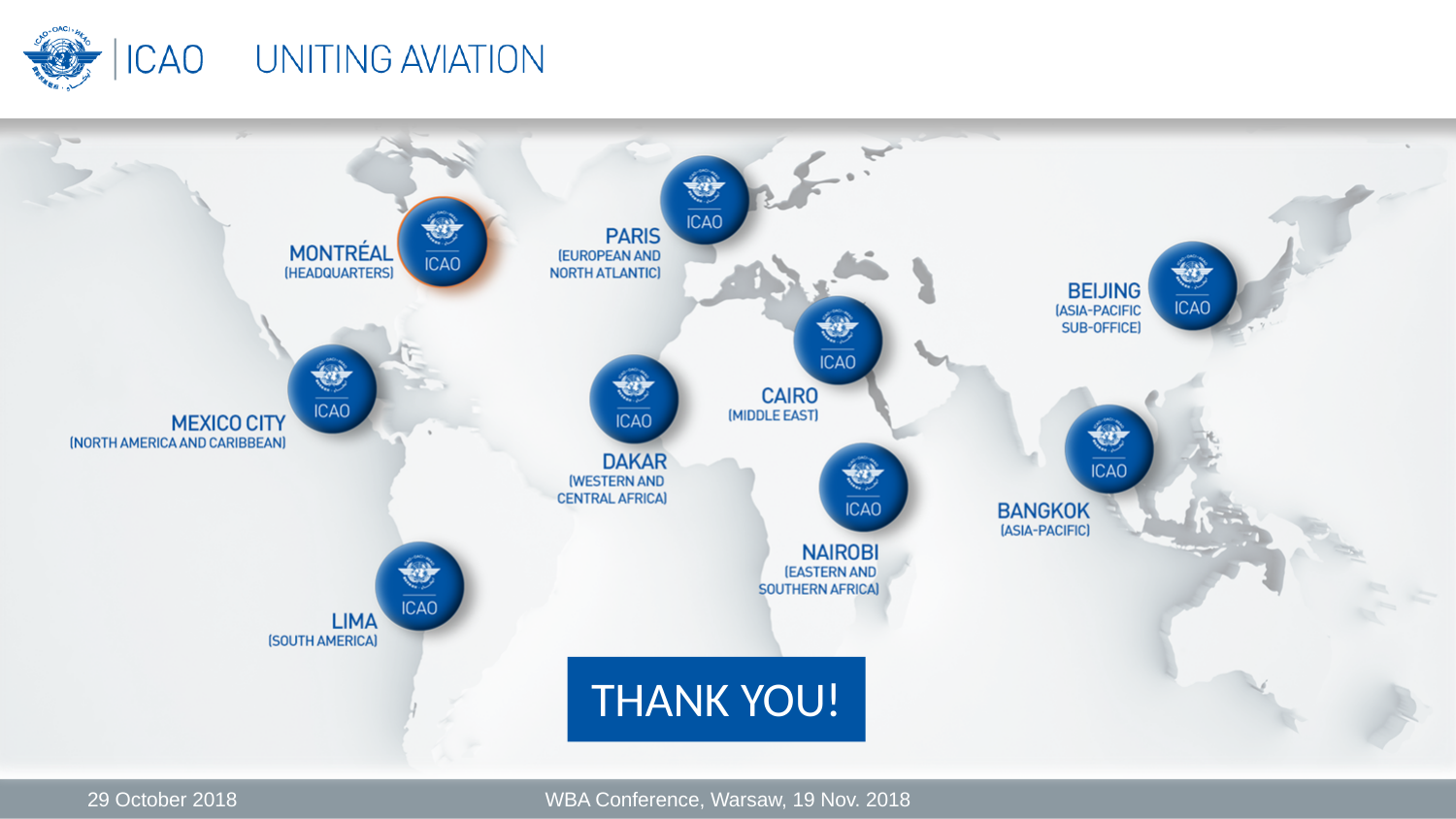

29 October 2018
WBA Conference, Warsaw, 19 Nov. 2018